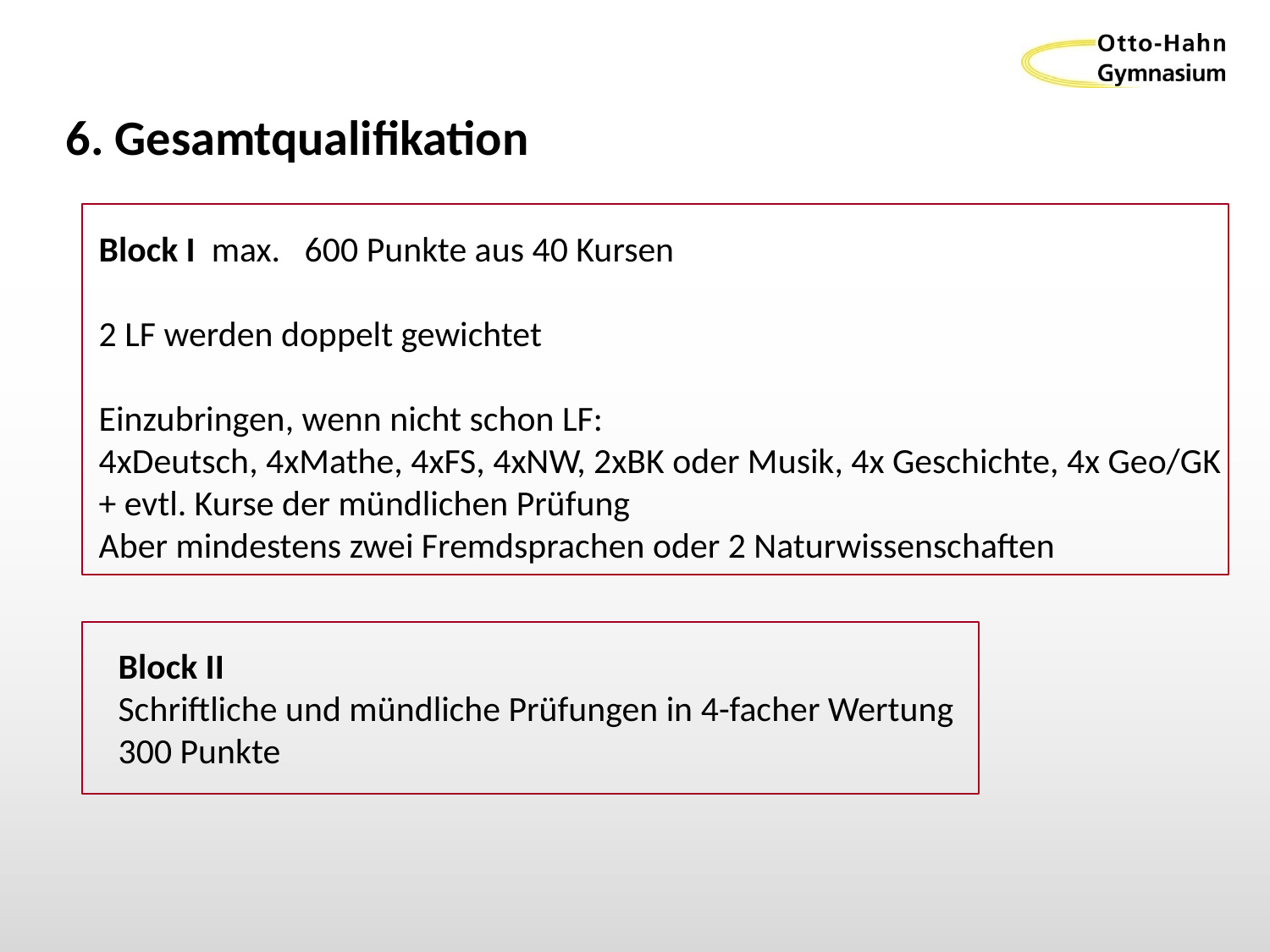

6. Gesamtqualifikation

Block I  max.   600 Punkte aus 40 Kursen

2 LF werden doppelt gewichtet

Einzubringen, wenn nicht schon LF:
4xDeutsch, 4xMathe, 4xFS, 4xNW, 2xBK oder Musik, 4x Geschichte, 4x Geo/GK
+ evtl. Kurse der mündlichen Prüfung
Aber mindestens zwei Fremdsprachen oder 2 Naturwissenschaften

Block II
Schriftliche und mündliche Prüfungen in 4-facher Wertung
300 Punkte